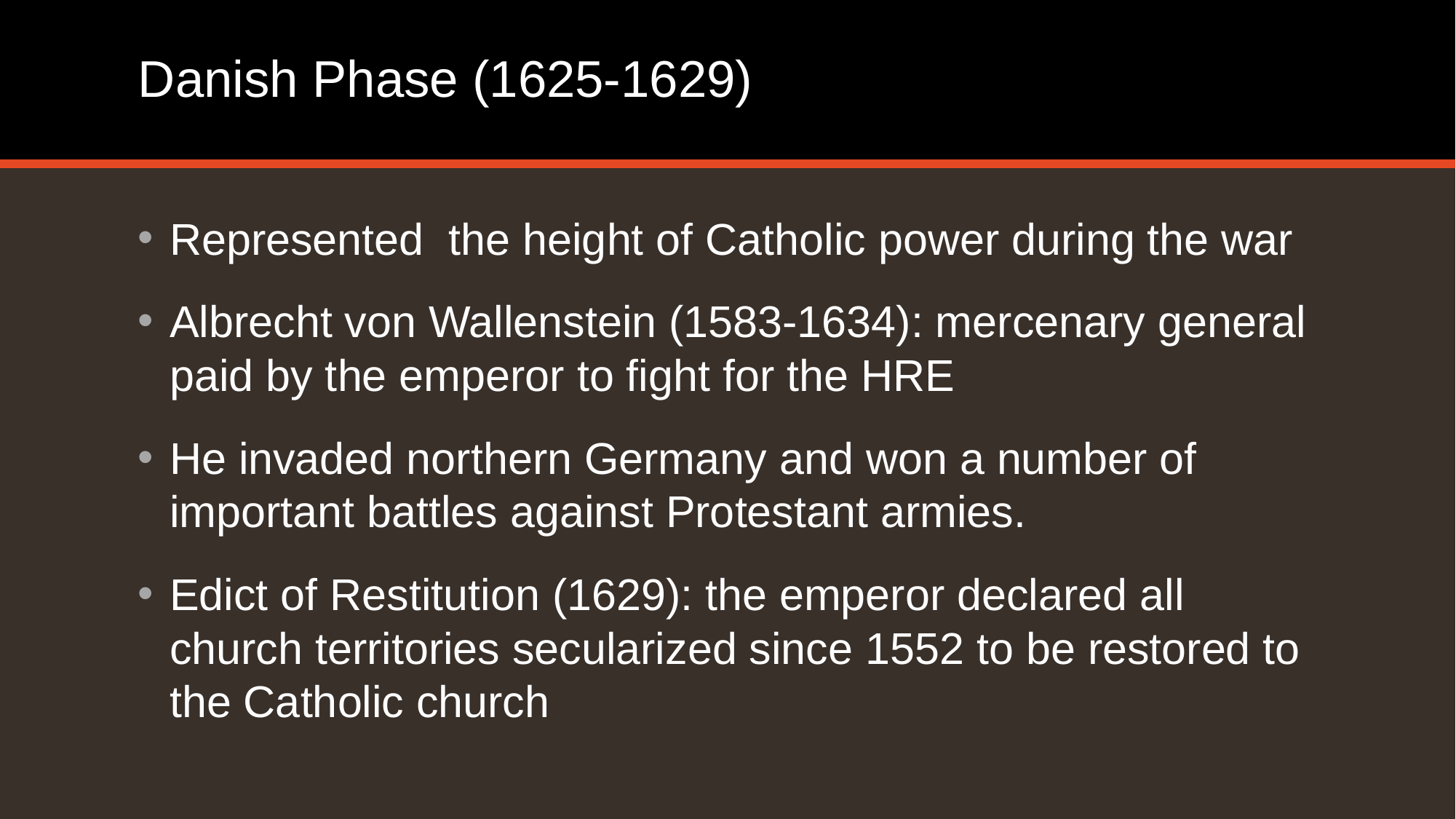

# Danish Phase (1625-1629)
Represented  the height of Catholic power during the war
Albrecht von Wallenstein (1583-1634): mercenary general paid by the emperor to fight for the HRE
He invaded northern Germany and won a number of important battles against Protestant armies.
Edict of Restitution (1629): the emperor declared all church territories secularized since 1552 to be restored to the Catholic church